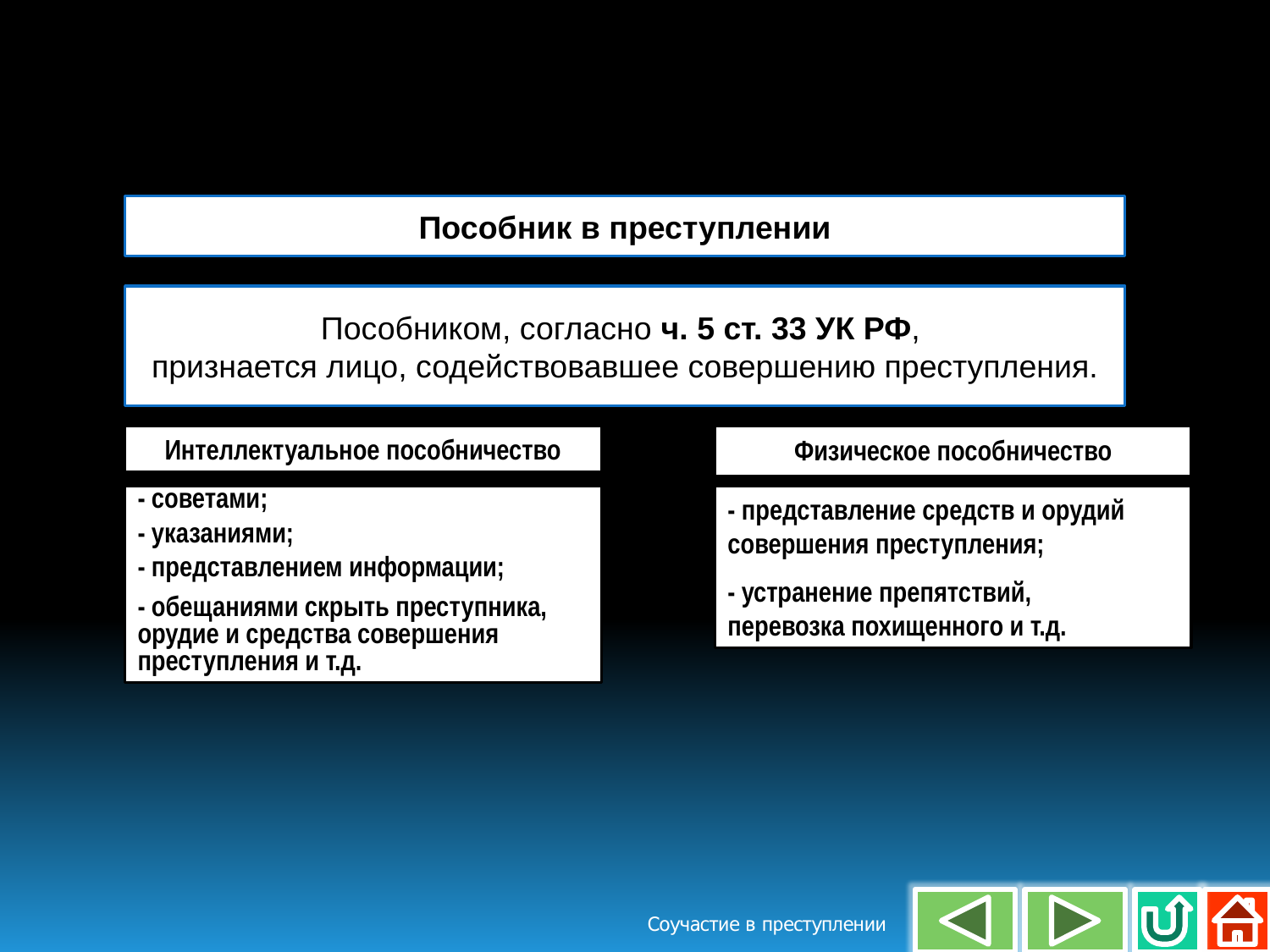

Пособник в преступлении
Пособником, согласно ч. 5 ст. 33 УК РФ,
признается лицо, содействовавшее совершению преступления.
Интеллектуальное пособничество
Физическое пособничество
- советами;
- указаниями;
- представлением информации;
- обещаниями скрыть преступника, орудие и средства совершения преступления и т.д.
- представление средств и орудий совершения преступления;
- устранение препятствий,
перевозка похищенного и т.д.

Соучастие в преступлении